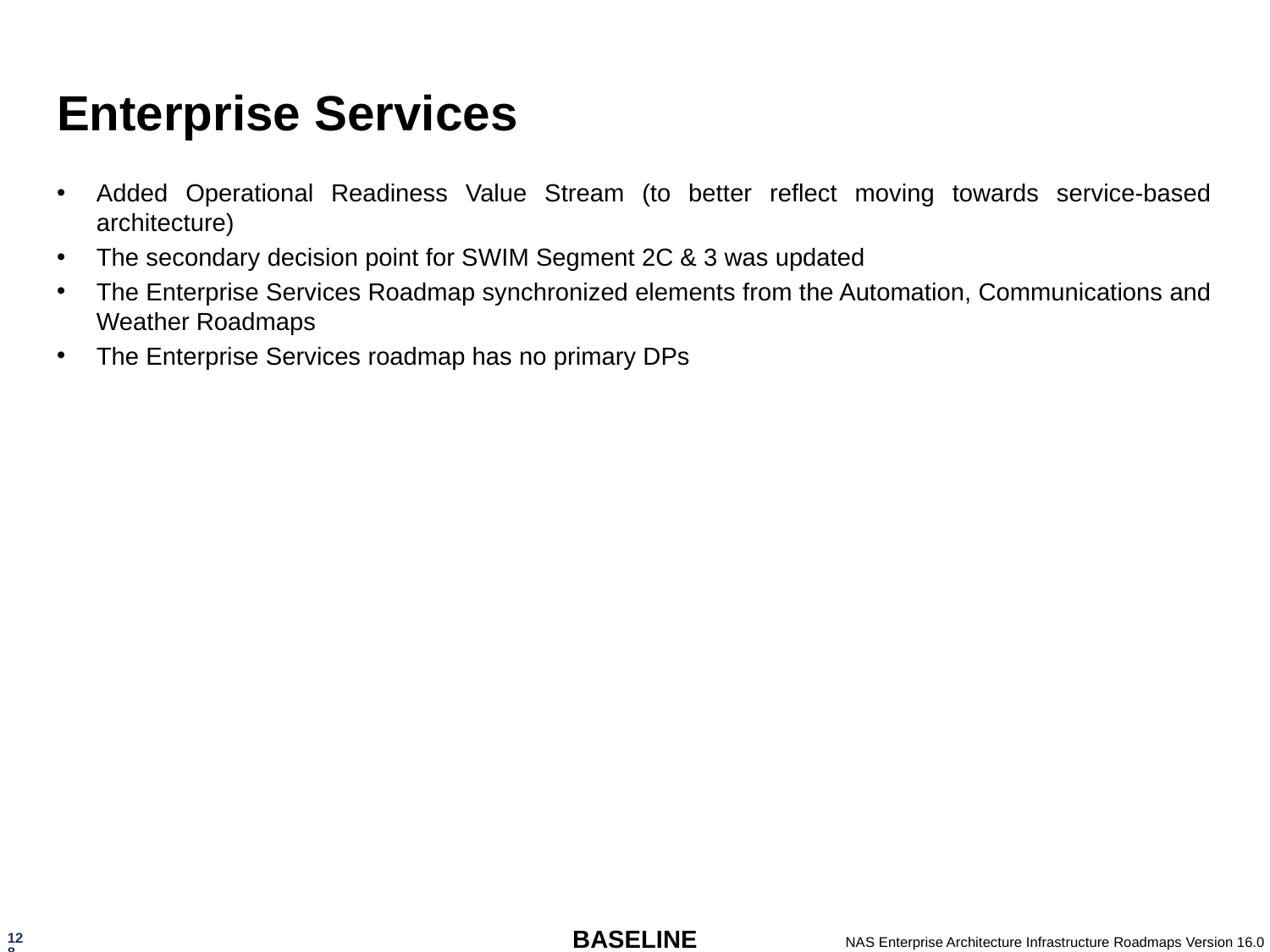

# Enterprise Services
Added Operational Readiness Value Stream (to better reflect moving towards service-based architecture)
The secondary decision point for SWIM Segment 2C & 3 was updated
The Enterprise Services Roadmap synchronized elements from the Automation, Communications and Weather Roadmaps
The Enterprise Services roadmap has no primary DPs

128